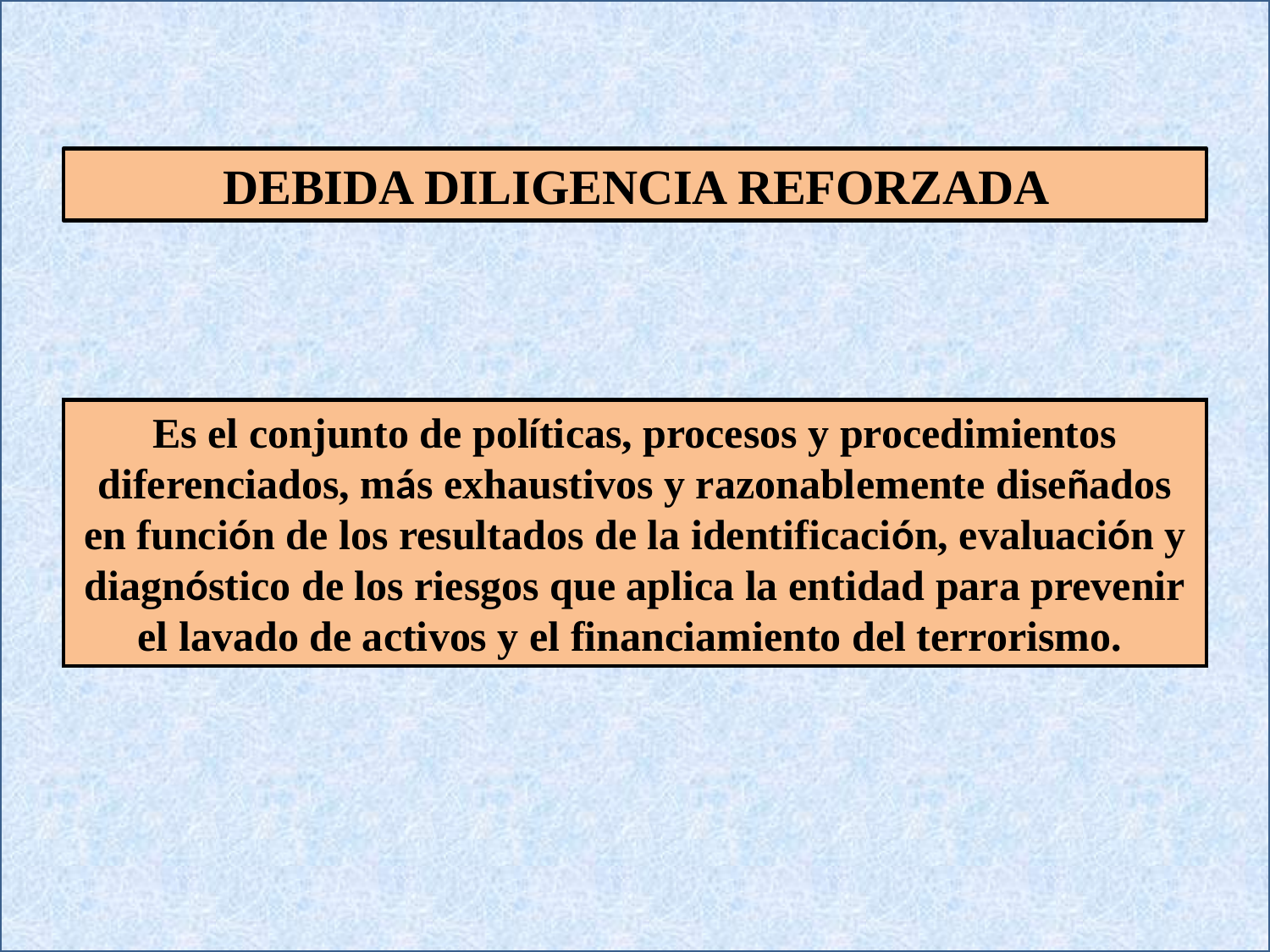

DEBIDA DILIGENCIA REFORZADA
Es el conjunto de políticas, procesos y procedimientos diferenciados, más exhaustivos y razonablemente diseñados en función de los resultados de la identificación, evaluación y diagnóstico de los riesgos que aplica la entidad para prevenir el lavado de activos y el financiamiento del terrorismo.